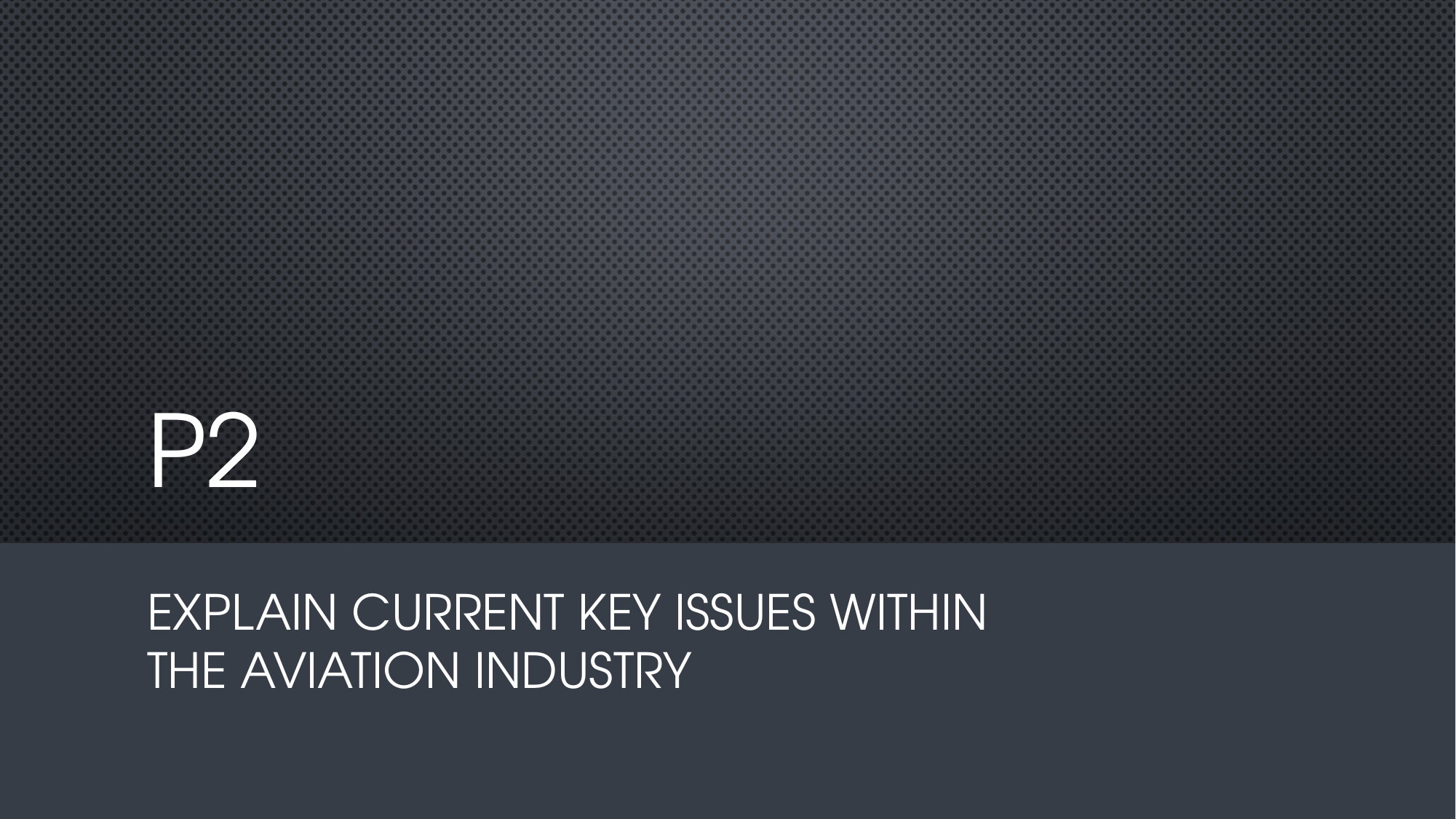

# p2

Explain current key issues within the aviation industry